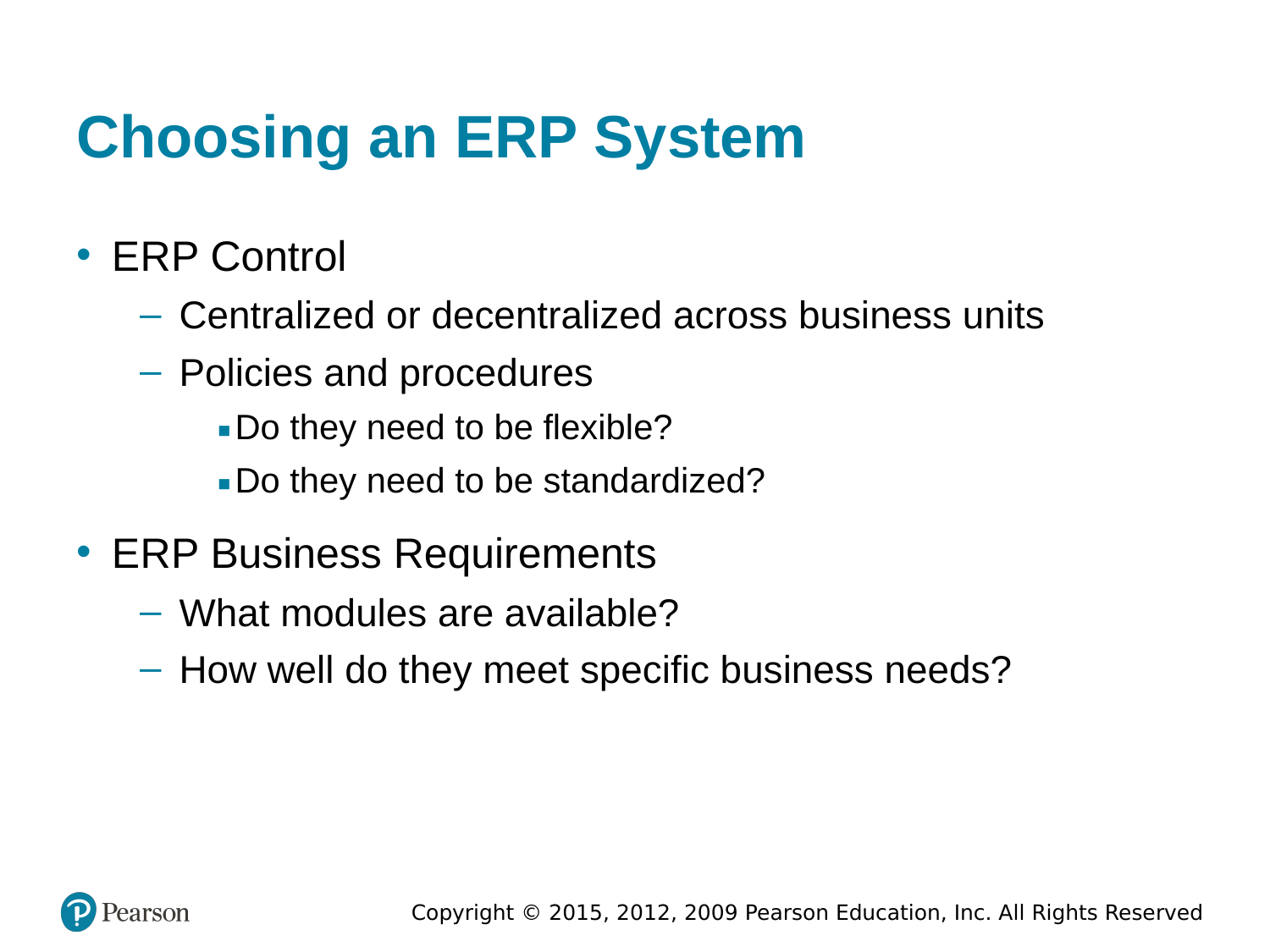

# Choosing an ERP System
E R P Control
Centralized or decentralized across business units
Policies and procedures
Do they need to be flexible?
Do they need to be standardized?
E R P Business Requirements
What modules are available?
How well do they meet specific business needs?